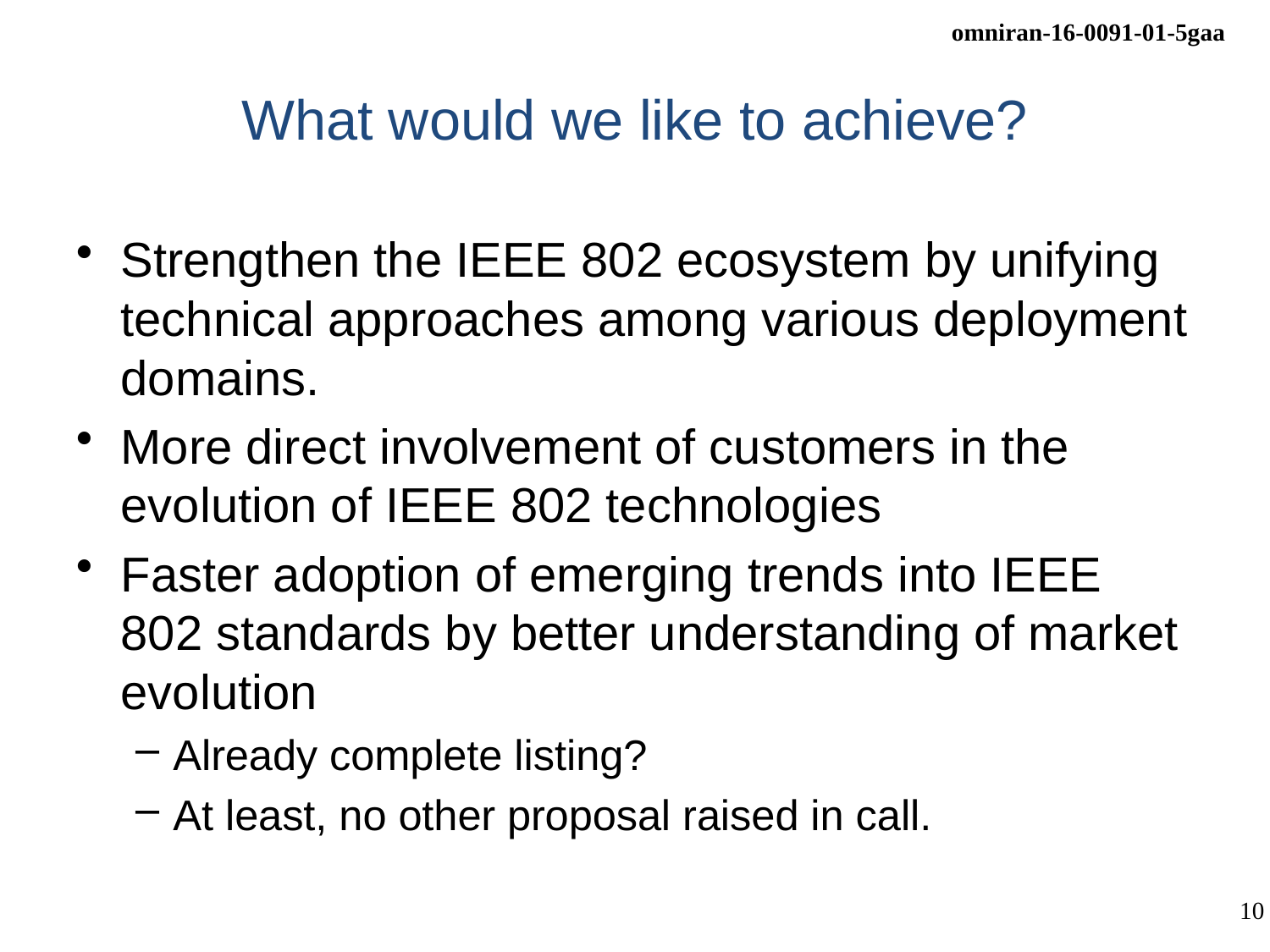

# What would we like to achieve?
Strengthen the IEEE 802 ecosystem by unifying technical approaches among various deployment domains.
More direct involvement of customers in the evolution of IEEE 802 technologies
Faster adoption of emerging trends into IEEE 802 standards by better understanding of market evolution
Already complete listing?
At least, no other proposal raised in call.